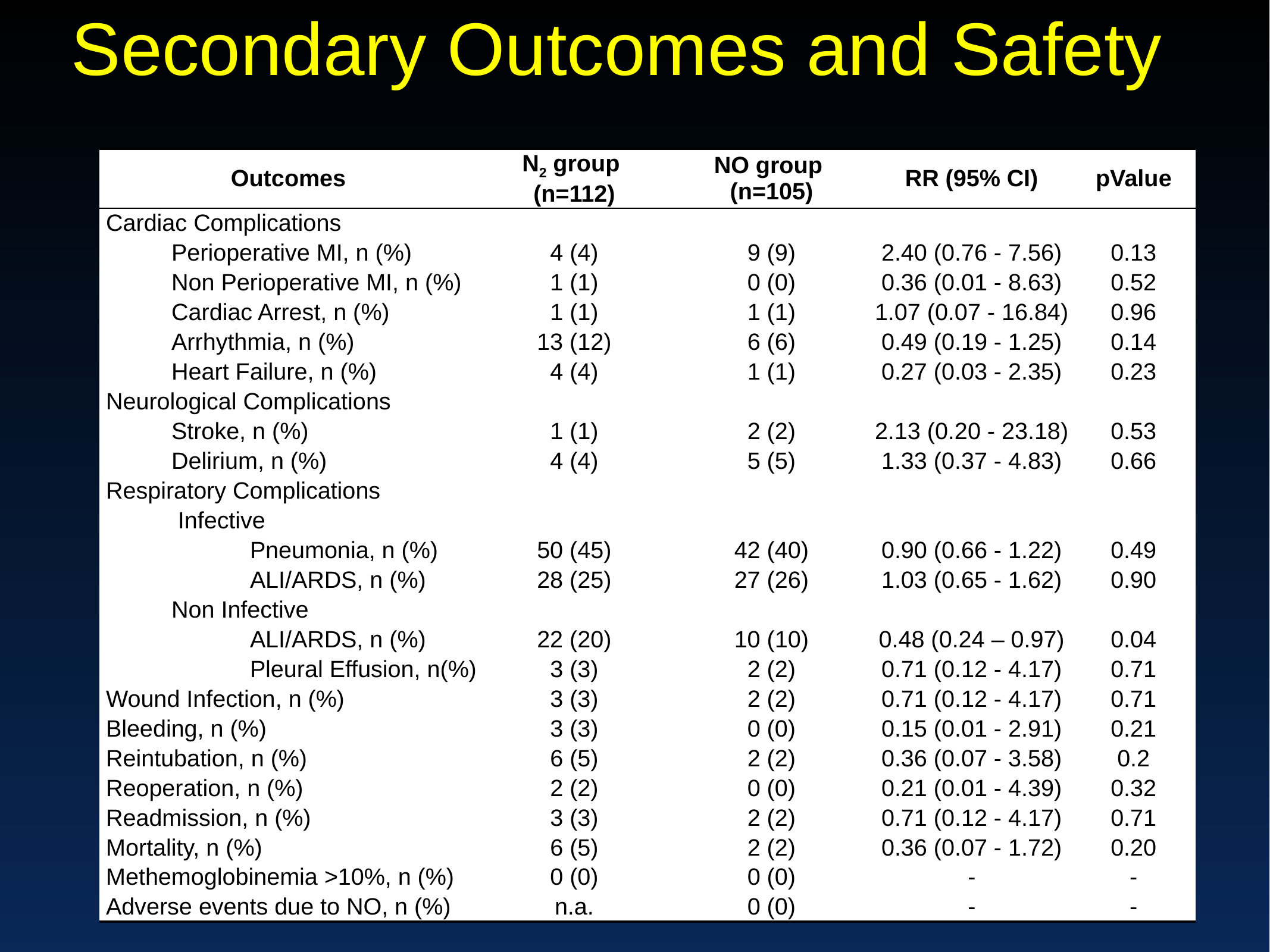

Secondary Outcomes and Safety
| Outcomes | N2 group (n=112) | NO group (n=105) | RR (95% CI) | pValue |
| --- | --- | --- | --- | --- |
| Cardiac Complications |  |  |  |  |
| Perioperative MI, n (%) | 4 (4) | 9 (9) | 2.40 (0.76 - 7.56) | 0.13 |
| Non Perioperative MI, n (%) | 1 (1) | 0 (0) | 0.36 (0.01 - 8.63) | 0.52 |
| Cardiac Arrest, n (%) | 1 (1) | 1 (1) | 1.07 (0.07 - 16.84) | 0.96 |
| Arrhythmia, n (%) | 13 (12) | 6 (6) | 0.49 (0.19 - 1.25) | 0.14 |
| Heart Failure, n (%) | 4 (4) | 1 (1) | 0.27 (0.03 - 2.35) | 0.23 |
| Neurological Complications |  |  |  |  |
| Stroke, n (%) | 1 (1) | 2 (2) | 2.13 (0.20 - 23.18) | 0.53 |
| Delirium, n (%) | 4 (4) | 5 (5) | 1.33 (0.37 - 4.83) | 0.66 |
| Respiratory Complications |  |  |  |  |
| Infective |  |  |  |  |
| Pneumonia, n (%) | 50 (45) | 42 (40) | 0.90 (0.66 - 1.22) | 0.49 |
| ALI/ARDS, n (%) | 28 (25) | 27 (26) | 1.03 (0.65 - 1.62) | 0.90 |
| Non Infective |  |  |  |  |
| ALI/ARDS, n (%) | 22 (20) | 10 (10) | 0.48 (0.24 – 0.97) | 0.04 |
| Pleural Effusion, n(%) | 3 (3) | 2 (2) | 0.71 (0.12 - 4.17) | 0.71 |
| Wound Infection, n (%) | 3 (3) | 2 (2) | 0.71 (0.12 - 4.17) | 0.71 |
| Bleeding, n (%) | 3 (3) | 0 (0) | 0.15 (0.01 - 2.91) | 0.21 |
| Reintubation, n (%) | 6 (5) | 2 (2) | 0.36 (0.07 - 3.58) | 0.2 |
| Reoperation, n (%) | 2 (2) | 0 (0) | 0.21 (0.01 - 4.39) | 0.32 |
| Readmission, n (%) | 3 (3) | 2 (2) | 0.71 (0.12 - 4.17) | 0.71 |
| Mortality, n (%) | 6 (5) | 2 (2) | 0.36 (0.07 - 1.72) | 0.20 |
| Methemoglobinemia >10%, n (%) | 0 (0) | 0 (0) | - | - |
| Adverse events due to NO, n (%) | n.a. | 0 (0) | - | - |